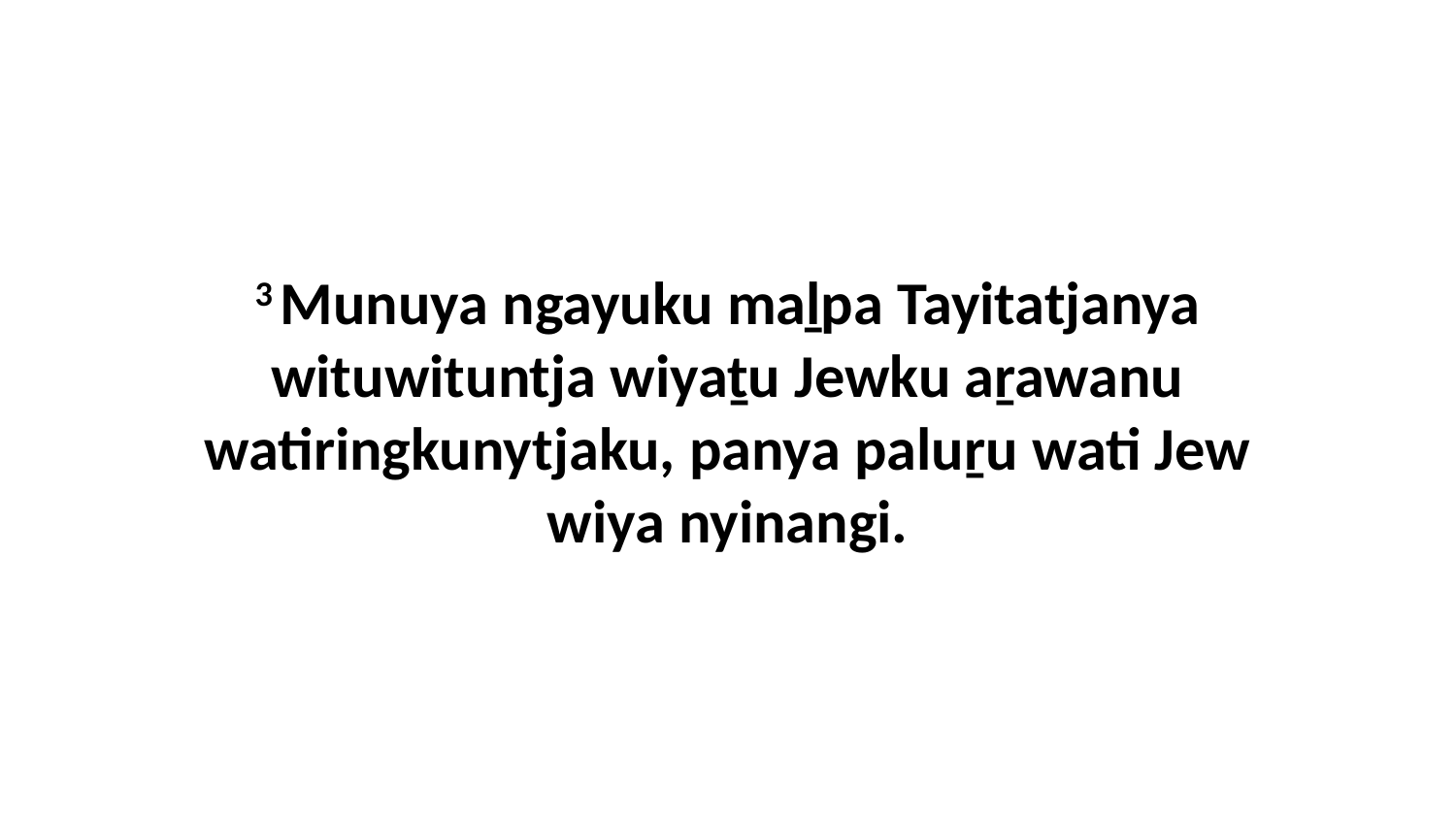

3 Munuya ngayuku maḻpa Tayitatjanya wituwituntja wiyaṯu Jewku aṟawanu watiringkunytjaku, panya paluṟu wati Jew wiya nyinangi.